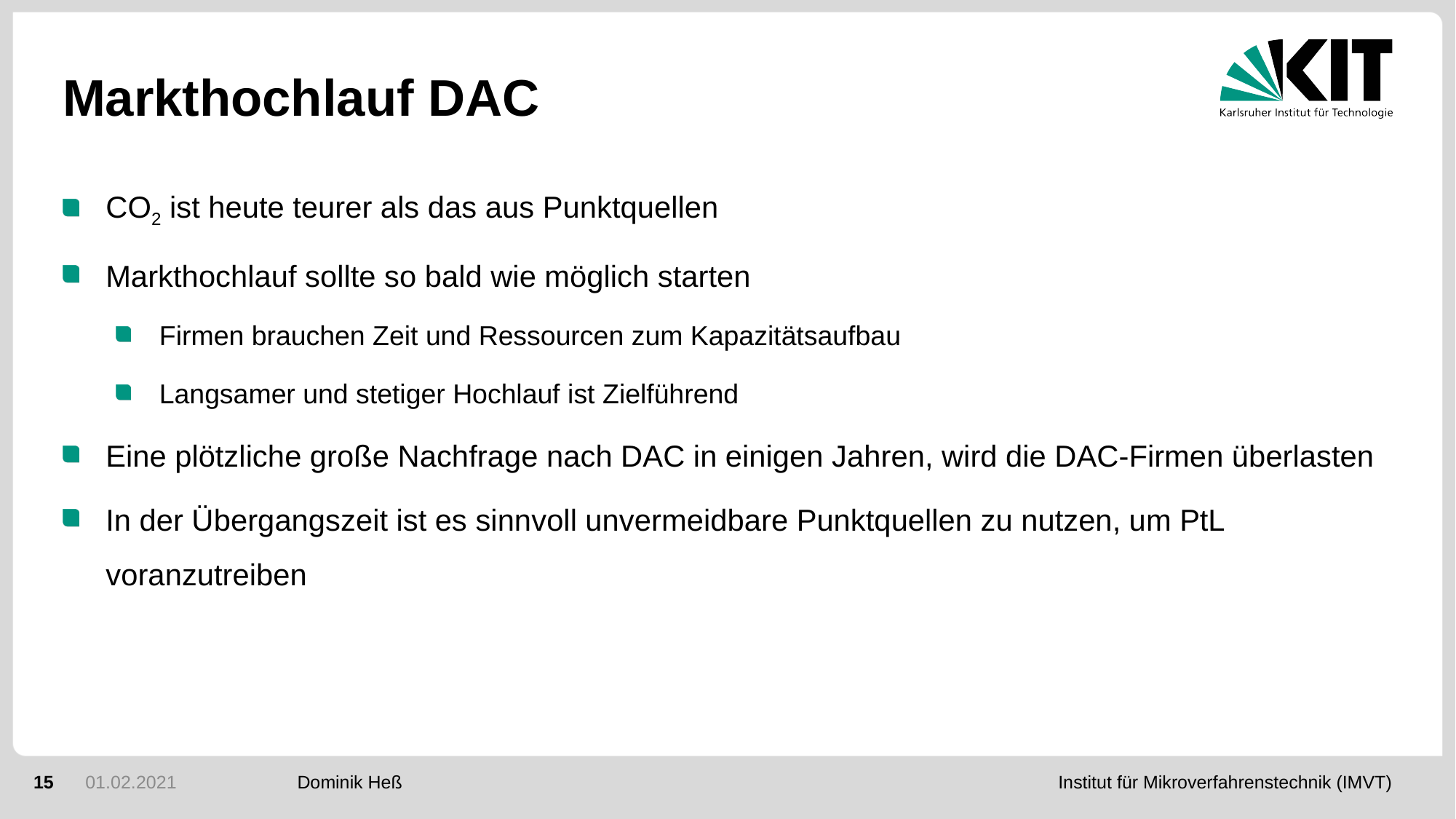

# Markthochlauf DAC
CO2 ist heute teurer als das aus Punktquellen
Markthochlauf sollte so bald wie möglich starten
Firmen brauchen Zeit und Ressourcen zum Kapazitätsaufbau
Langsamer und stetiger Hochlauf ist Zielführend
Eine plötzliche große Nachfrage nach DAC in einigen Jahren, wird die DAC-Firmen überlasten
In der Übergangszeit ist es sinnvoll unvermeidbare Punktquellen zu nutzen, um PtL voranzutreiben
15
01.02.2021